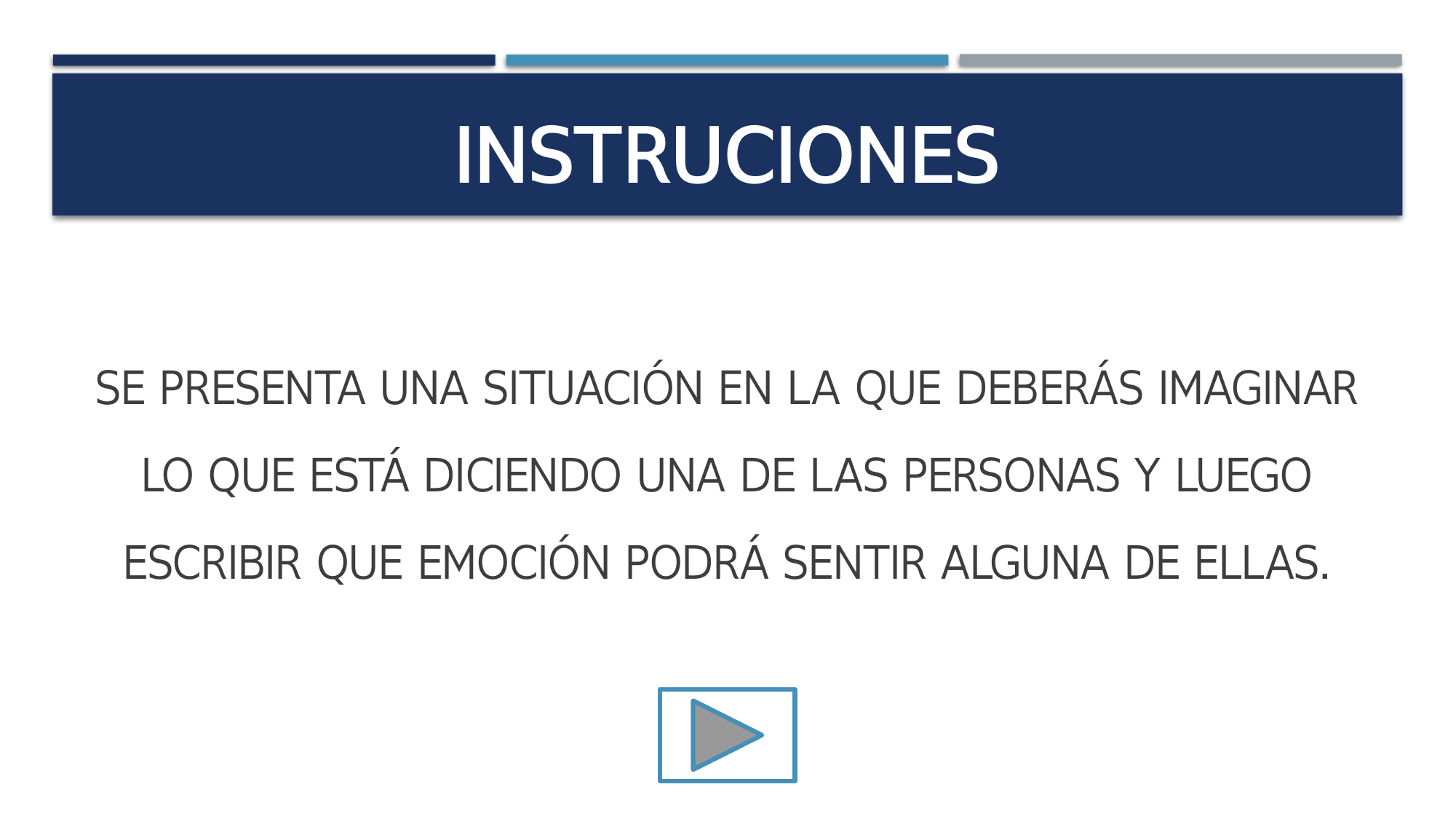

# INSTRUCIONES
SE PRESENTA UNA SITUACIÓN EN LA QUE DEBERÁS IMAGINAR LO QUE ESTÁ DICIENDO UNA DE LAS PERSONAS Y LUEGO ESCRIBIR QUE EMOCIÓN PODRÁ SENTIR ALGUNA DE ELLAS.